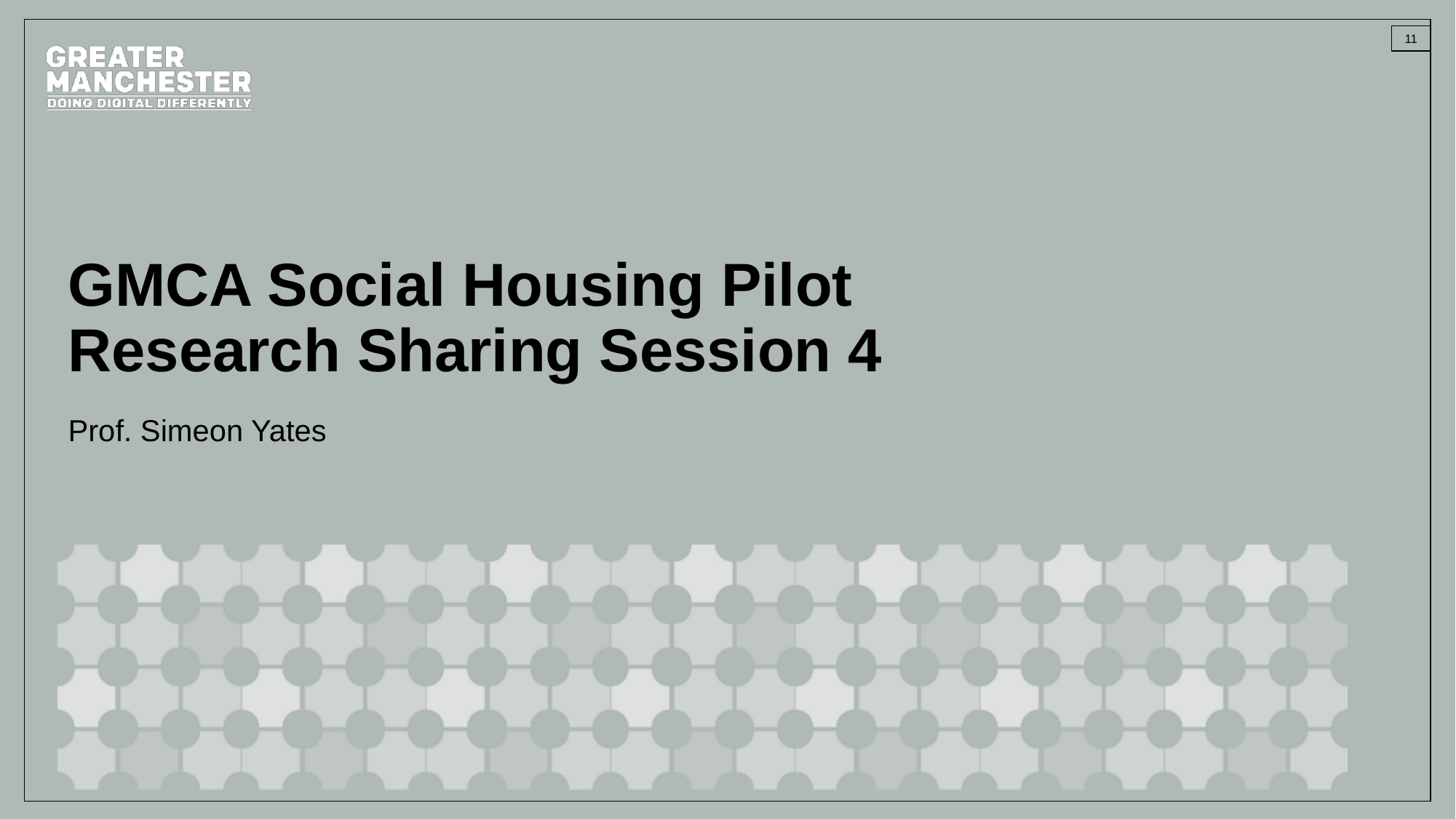

# GMCA Social Housing Pilot Research Sharing Session 4
Prof. Simeon Yates